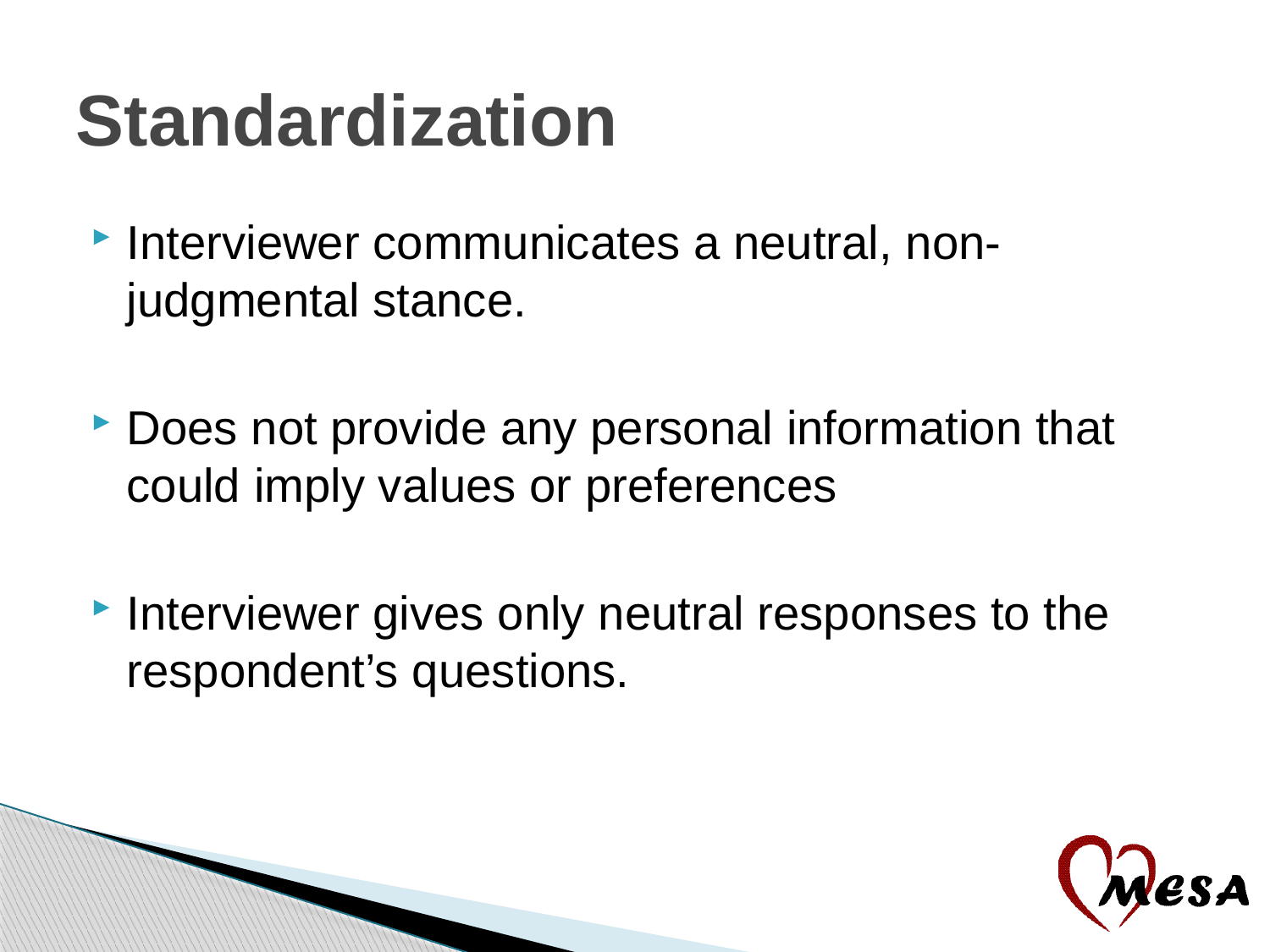

# Standardization
Interviewer communicates a neutral, non-judgmental stance.

Does not provide any personal information that could imply values or preferences

Interviewer gives only neutral responses to the respondent’s questions.